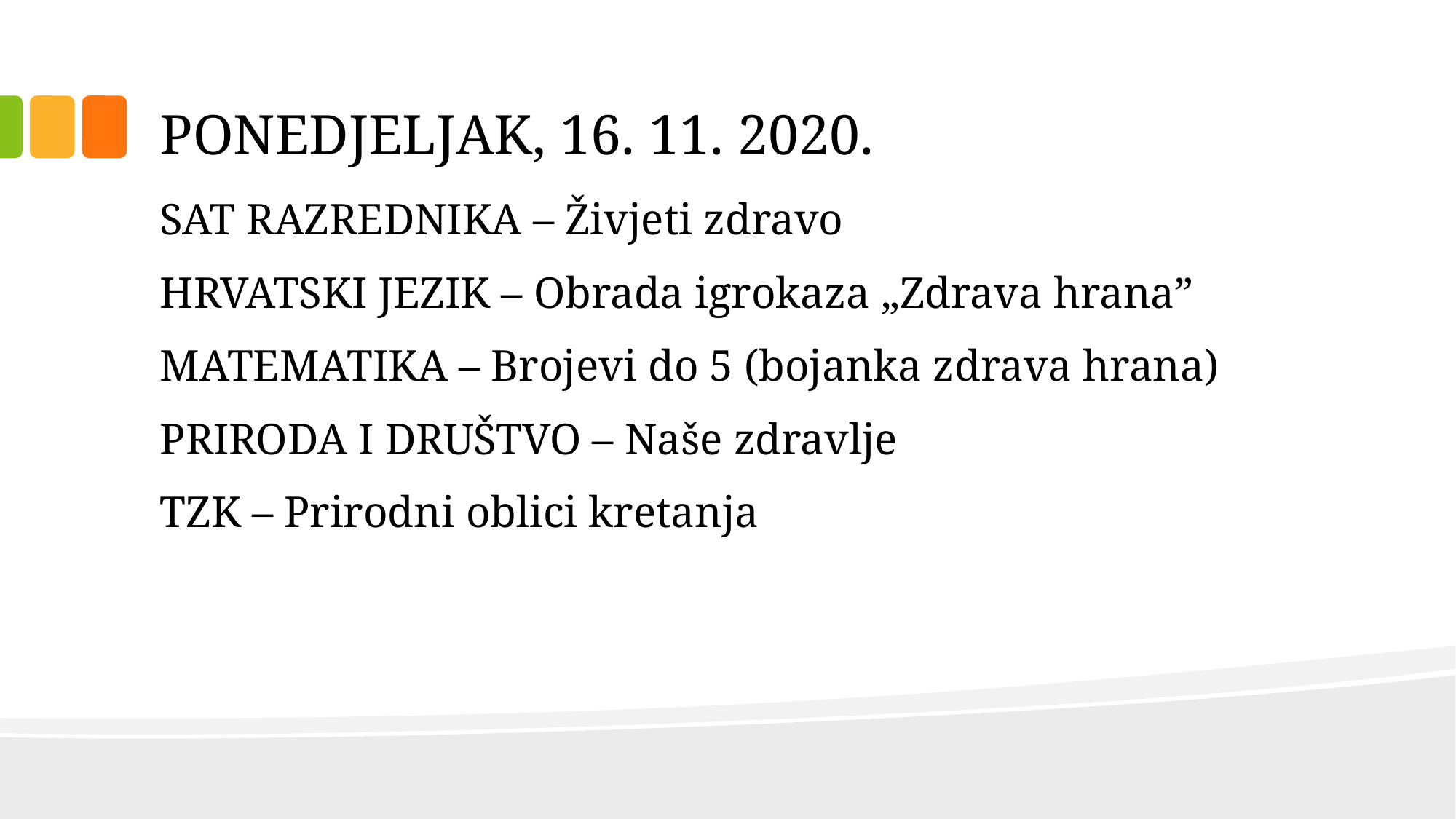

# PONEDJELJAK, 16. 11. 2020.
SAT RAZREDNIKA – Živjeti zdravo
HRVATSKI JEZIK – Obrada igrokaza „Zdrava hrana”
MATEMATIKA – Brojevi do 5 (bojanka zdrava hrana)
PRIRODA I DRUŠTVO – Naše zdravlje
TZK – Prirodni oblici kretanja